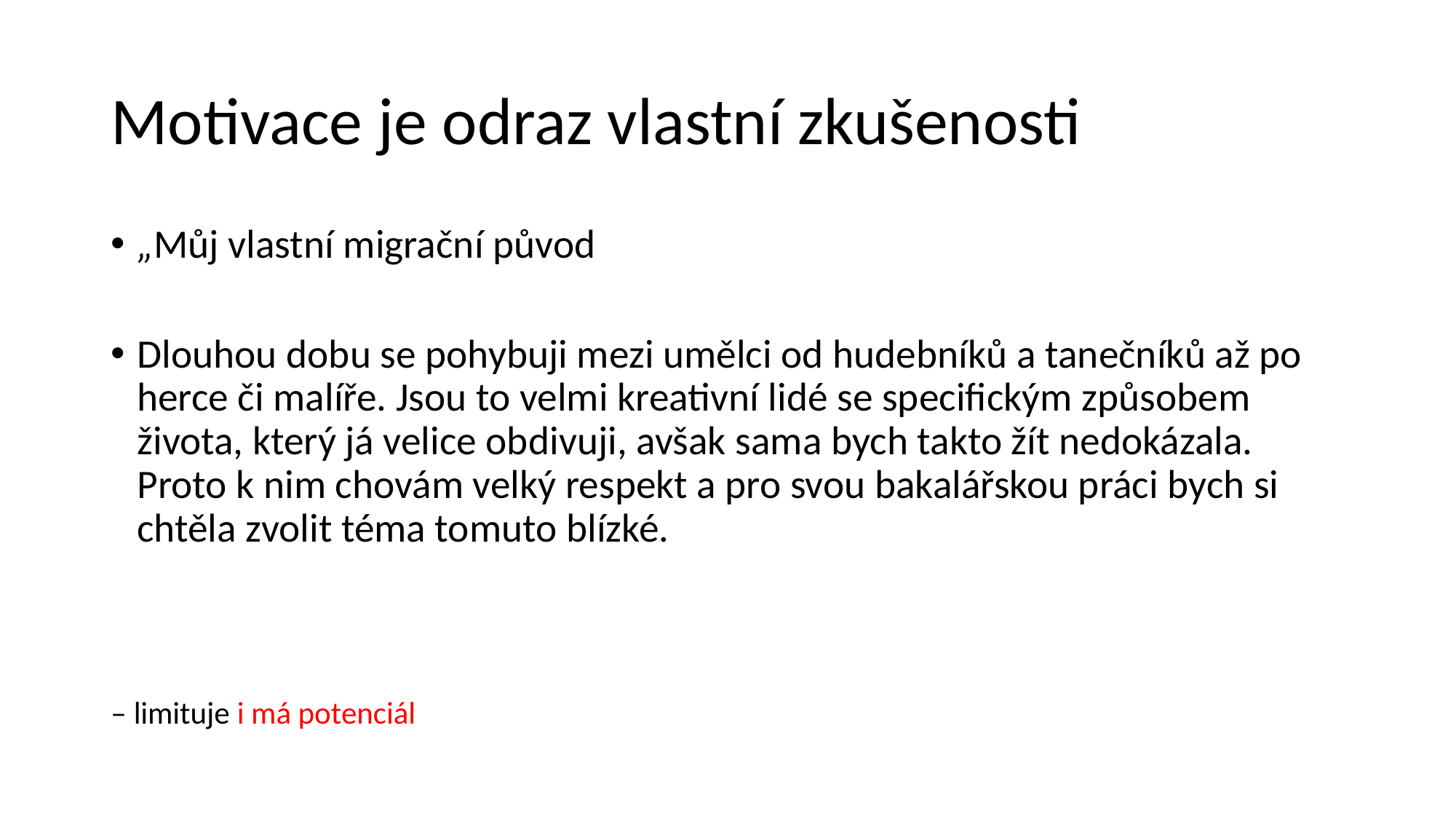

# Motivace je odraz vlastní zkušenosti
„Můj vlastní migrační původ

Dlouhou dobu se pohybuji mezi umělci od hudebníků a tanečníků až po herce či malíře. Jsou to velmi kreativní lidé se specifickým způsobem života, který já velice obdivuji, avšak sama bych takto žít nedokázala. Proto k nim chovám velký respekt a pro svou bakalářskou práci bych si chtěla zvolit téma tomuto blízké.

– limituje i má potenciál